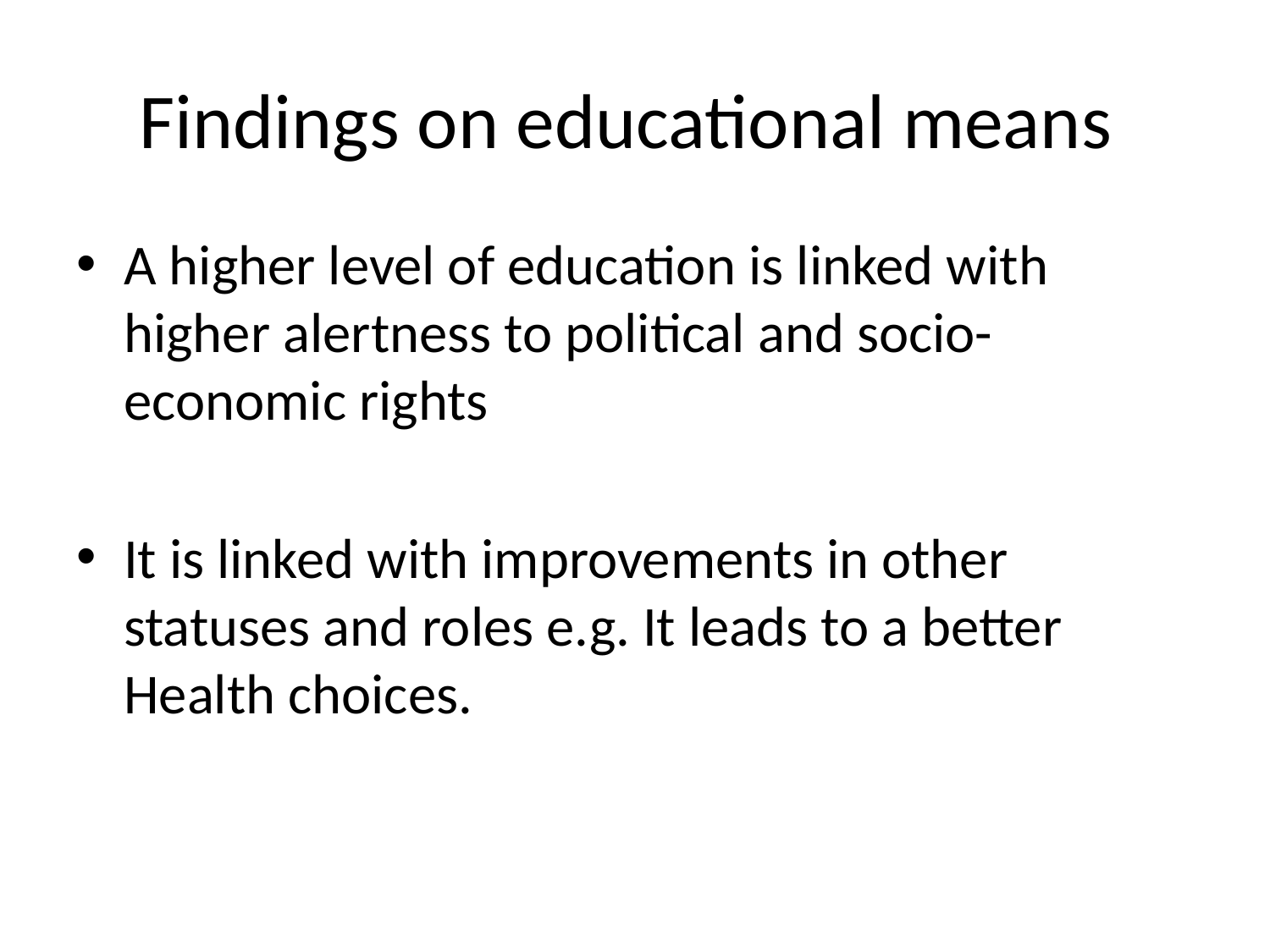

# Findings on educational means
A higher level of education is linked with higher alertness to political and socio-economic rights

It is linked with improvements in other statuses and roles e.g. It leads to a better Health choices.